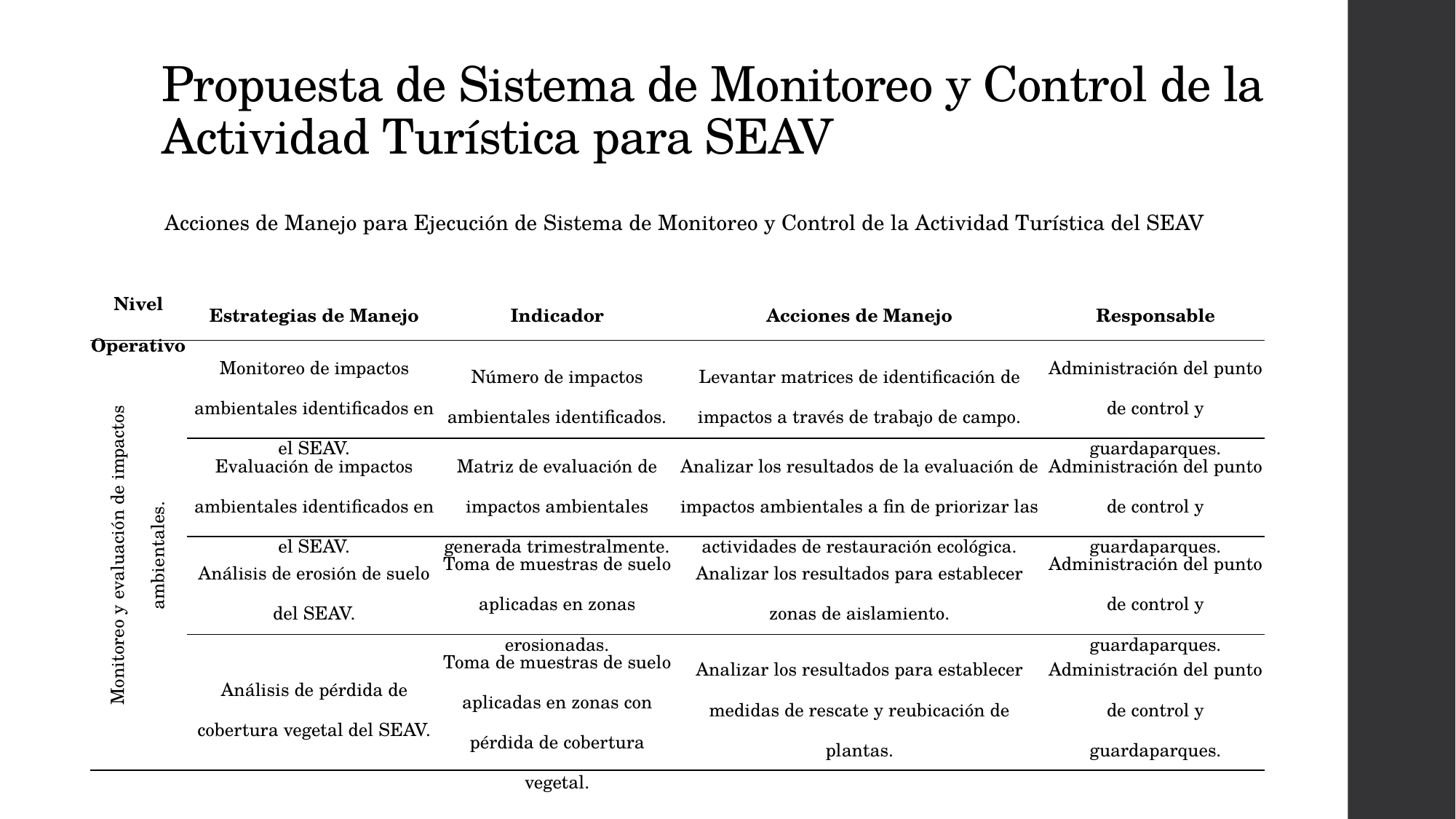

# Propuesta de Sistema de Monitoreo y Control de la Actividad Turística para SEAV
Acciones de Manejo para Ejecución de Sistema de Monitoreo y Control de la Actividad Turística del SEAV
| Nivel Operativo | Estrategias de Manejo | Indicador | Acciones de Manejo | Responsable |
| --- | --- | --- | --- | --- |
| Monitoreo y evaluación de impactos ambientales. | Monitoreo de impactos ambientales identificados en el SEAV. | Número de impactos ambientales identificados. | Levantar matrices de identificación de impactos a través de trabajo de campo. | Administración del punto de control y guardaparques. |
|  | Evaluación de impactos ambientales identificados en el SEAV. | Matriz de evaluación de impactos ambientales generada trimestralmente. | Analizar los resultados de la evaluación de impactos ambientales a fin de priorizar las actividades de restauración ecológica. | Administración del punto de control y guardaparques. |
|  | Análisis de erosión de suelo del SEAV. | Toma de muestras de suelo aplicadas en zonas erosionadas. | Analizar los resultados para establecer zonas de aislamiento. | Administración del punto de control y guardaparques. |
|  | Análisis de pérdida de cobertura vegetal del SEAV. | Toma de muestras de suelo aplicadas en zonas con pérdida de cobertura vegetal. | Analizar los resultados para establecer medidas de rescate y reubicación de plantas. | Administración del punto de control y guardaparques. |